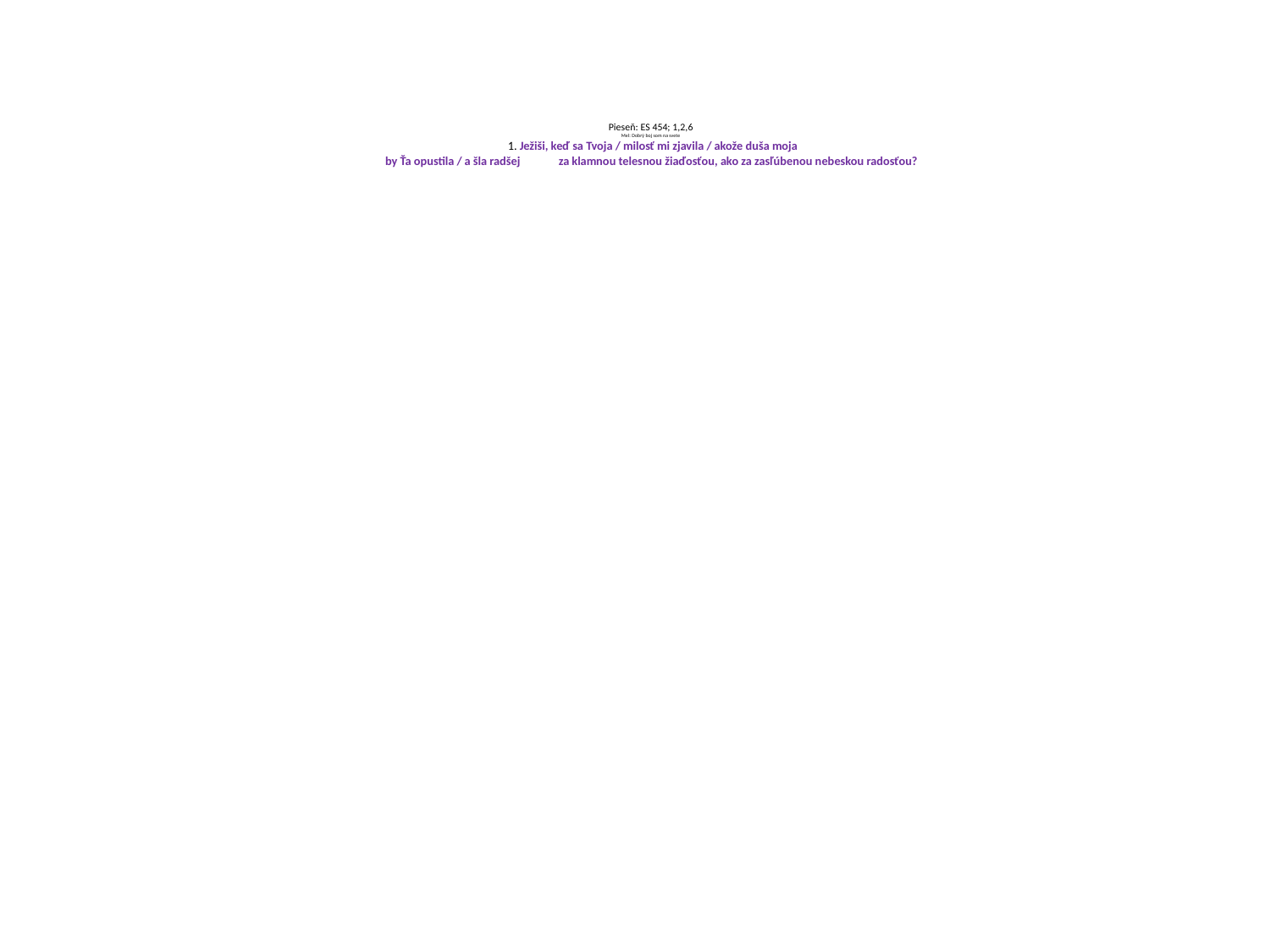

# Pieseň: ES 454; 1,2,6 Mel: Dobrý boj som na svete 1. Ježiši, keď sa Tvoja / milosť mi zjavila / akože duša moja by Ťa opustila / a šla radšej              za klamnou telesnou žiaďosťou, ako za zasľúbenou nebeskou radosťou?